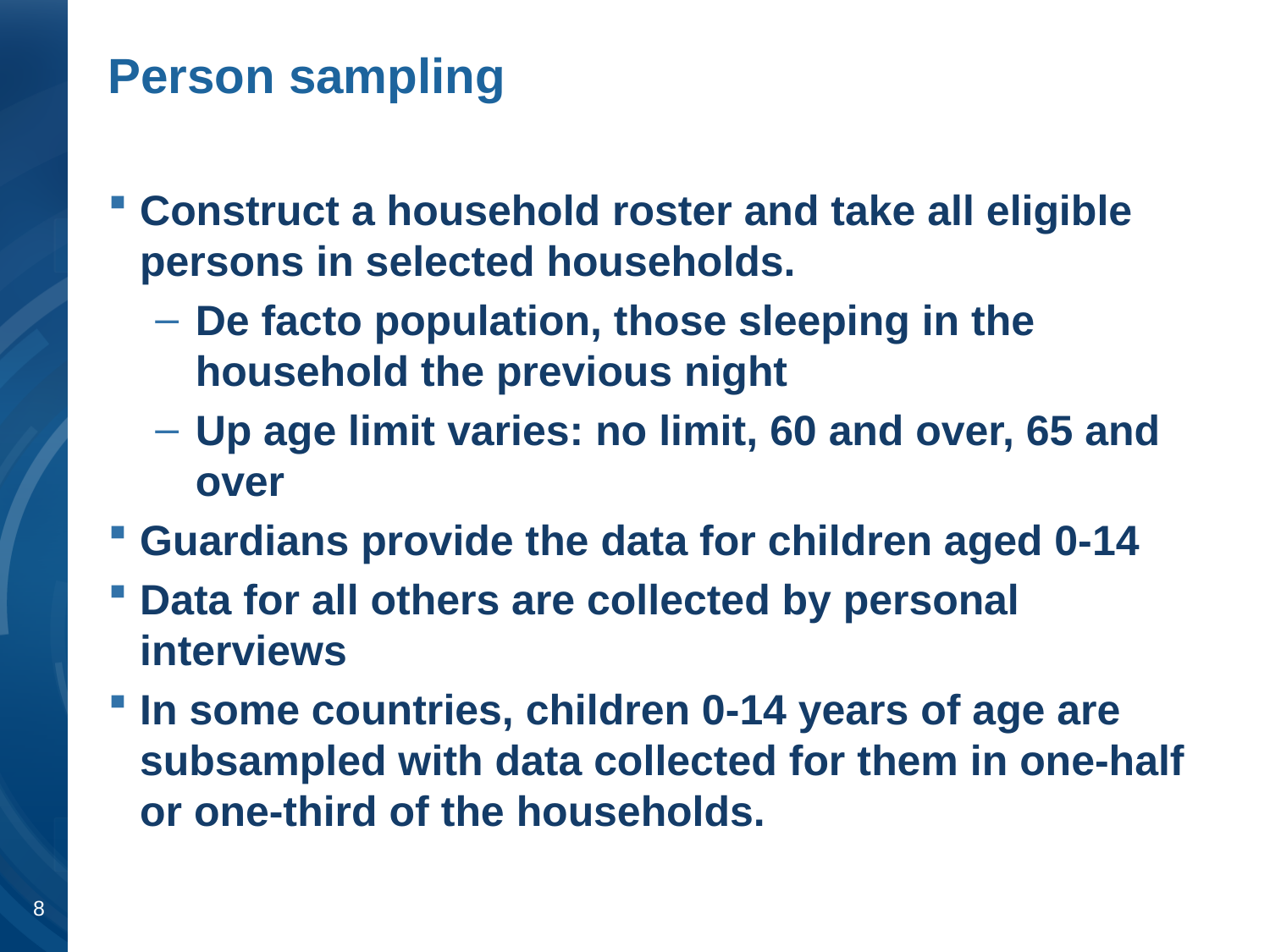

# Person sampling
Construct a household roster and take all eligible persons in selected households.
De facto population, those sleeping in the household the previous night
Up age limit varies: no limit, 60 and over, 65 and over
Guardians provide the data for children aged 0-14
Data for all others are collected by personal interviews
In some countries, children 0-14 years of age are subsampled with data collected for them in one-half or one-third of the households.
8